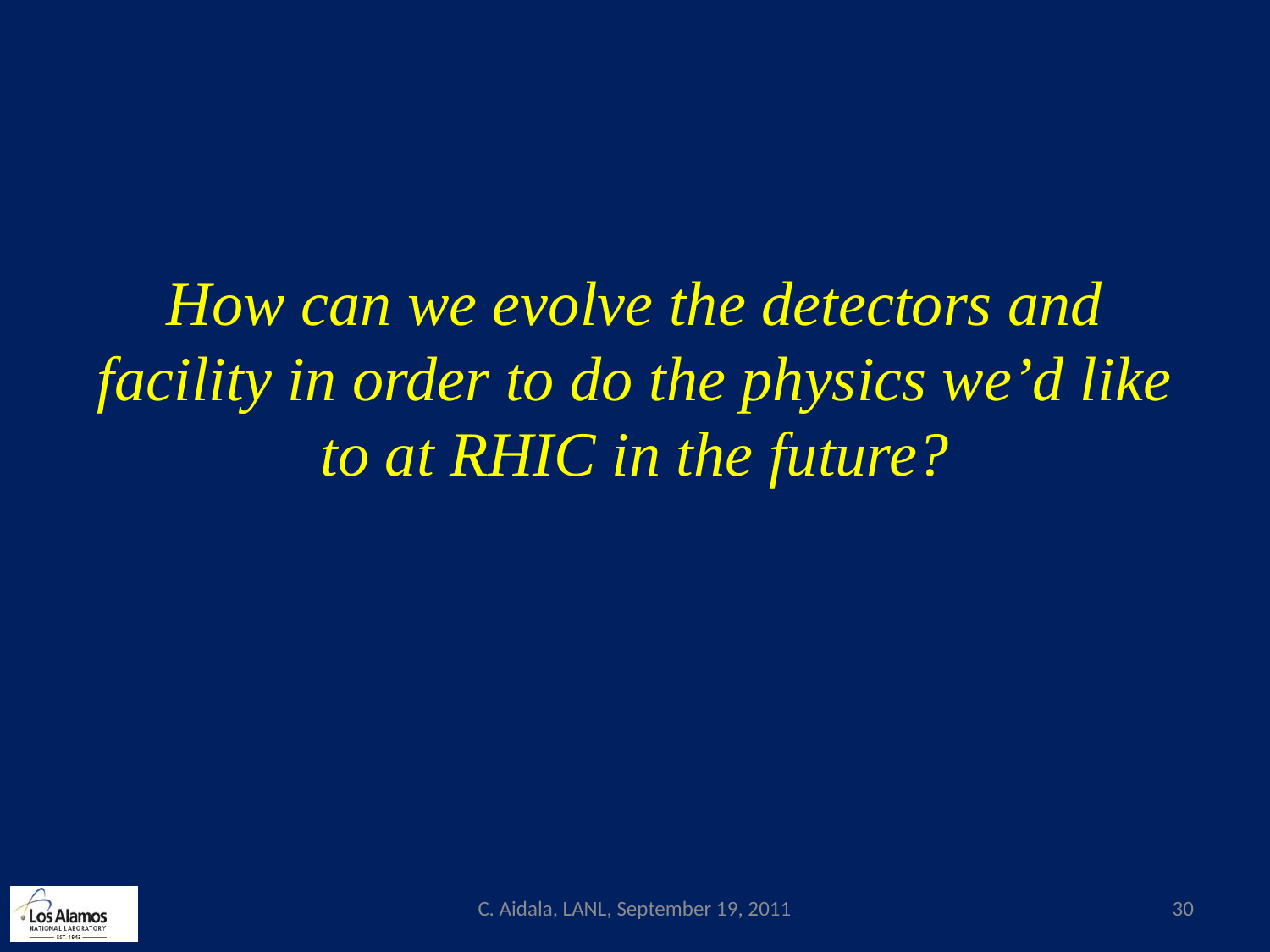

# How can we evolve the detectors and facility in order to do the physics we’d like to at RHIC in the future?
C. Aidala, LANL, September 19, 2011
30